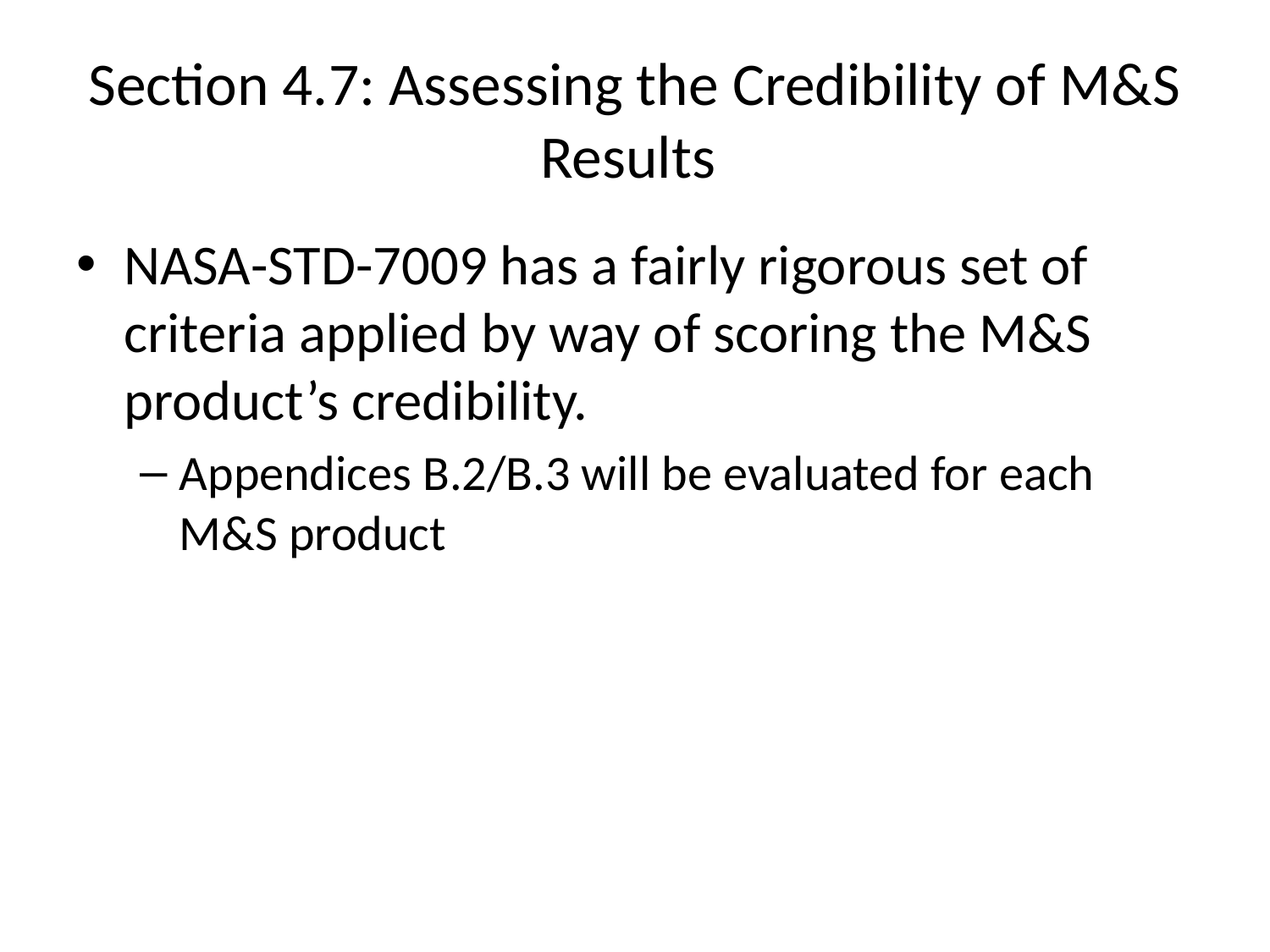

# Section 4.7: Assessing the Credibility of M&S Results
NASA-STD-7009 has a fairly rigorous set of criteria applied by way of scoring the M&S product’s credibility.
Appendices B.2/B.3 will be evaluated for each M&S product